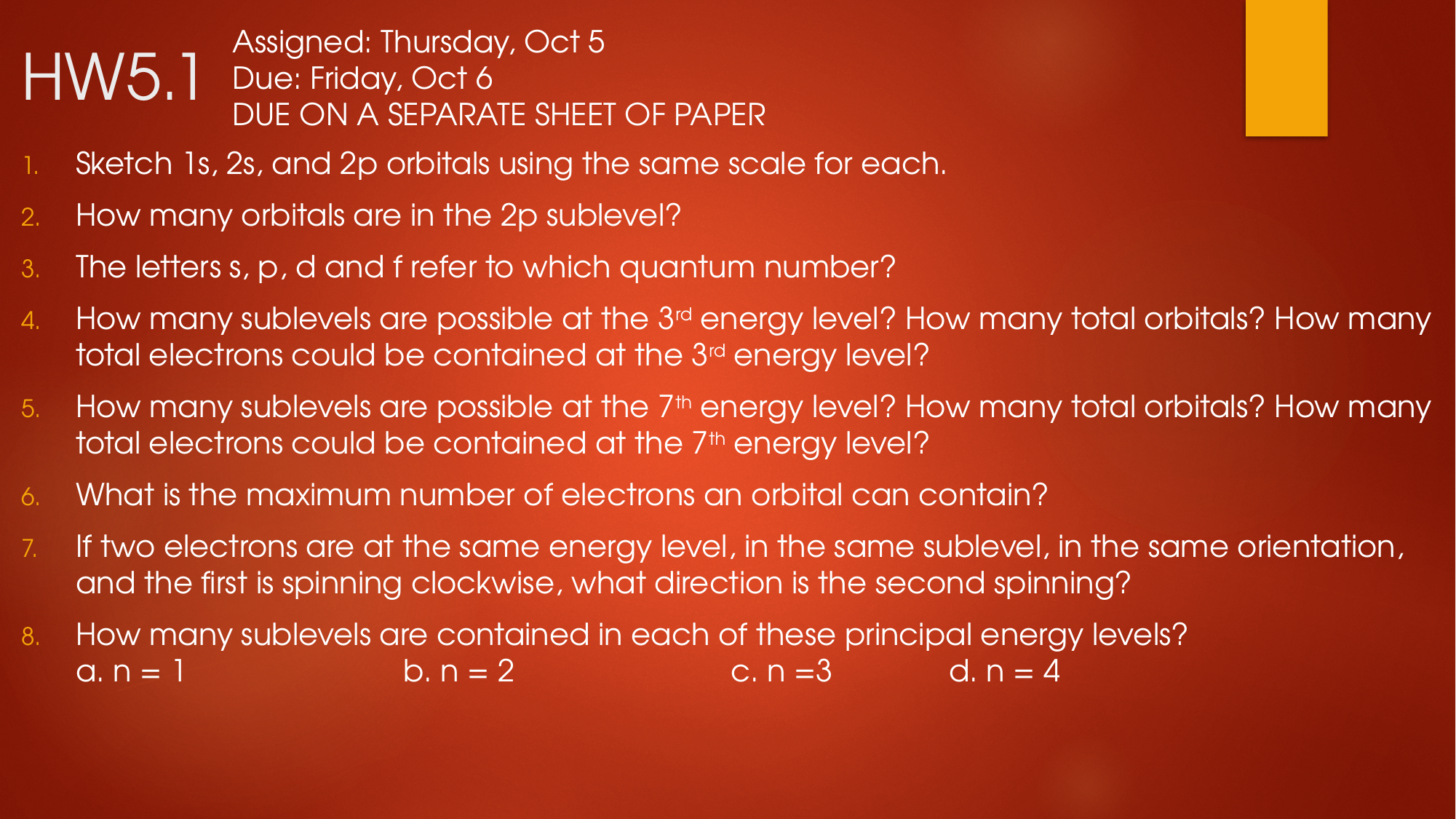

Assigned: Thursday, Oct 5
Due: Friday, Oct 6
DUE ON A SEPARATE SHEET OF PAPER
# HW5.1
Sketch 1s, 2s, and 2p orbitals using the same scale for each.
How many orbitals are in the 2p sublevel?
The letters s, p, d and f refer to which quantum number?
How many sublevels are possible at the 3rd energy level? How many total orbitals? How many total electrons could be contained at the 3rd energy level?
How many sublevels are possible at the 7th energy level? How many total orbitals? How many total electrons could be contained at the 7th energy level?
What is the maximum number of electrons an orbital can contain?
If two electrons are at the same energy level, in the same sublevel, in the same orientation, and the first is spinning clockwise, what direction is the second spinning?
How many sublevels are contained in each of these principal energy levels?
a. n = 1		b. n = 2		c. n =3		d. n = 4